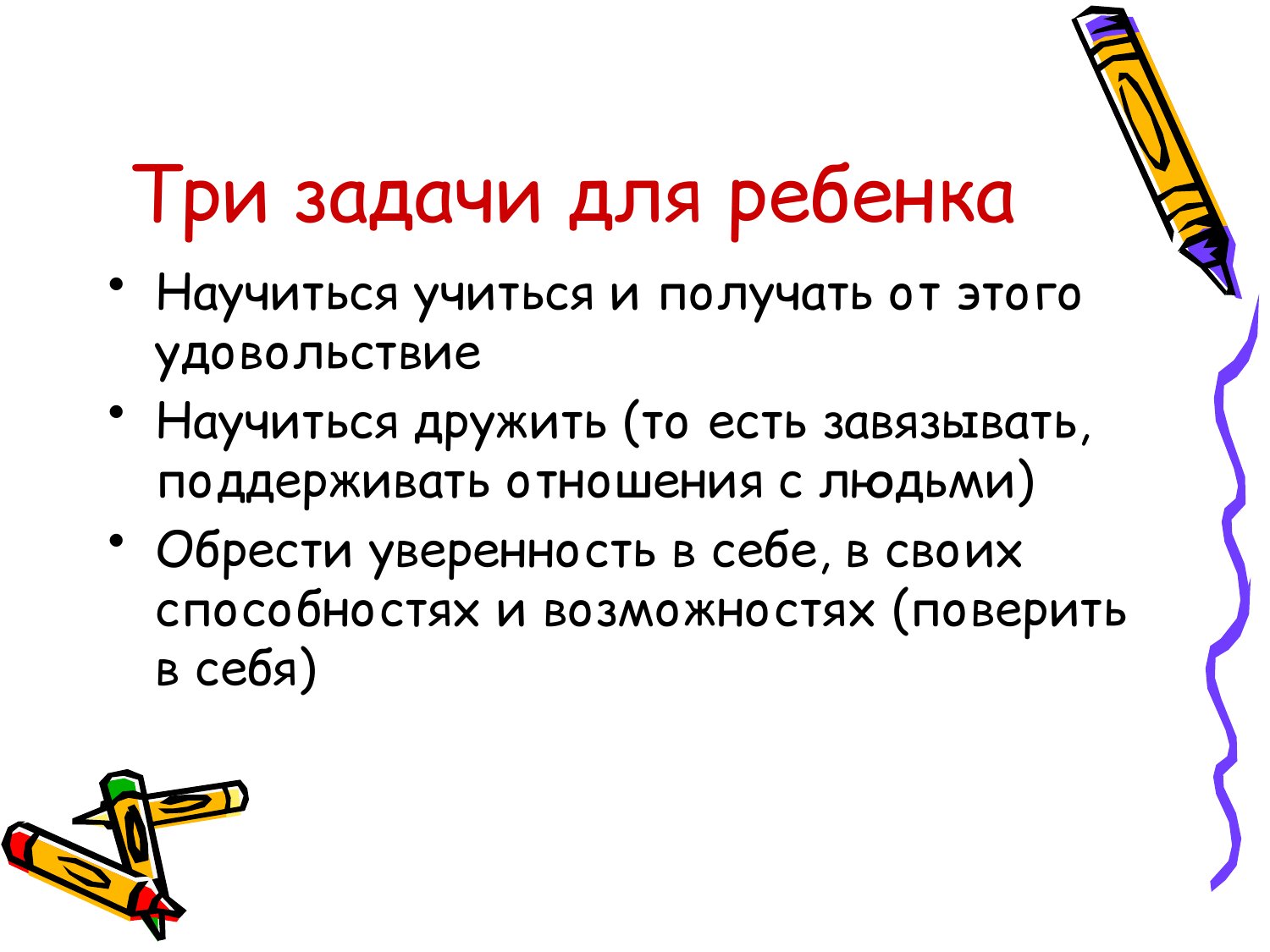

# Три задачи для ребенка
Научиться учиться и получать от этого удовольствие
Научиться дружить (то есть завязывать, поддерживать отношения с людьми)
Обрести уверенность в себе, в своих способностях и возможностях (поверить в себя)